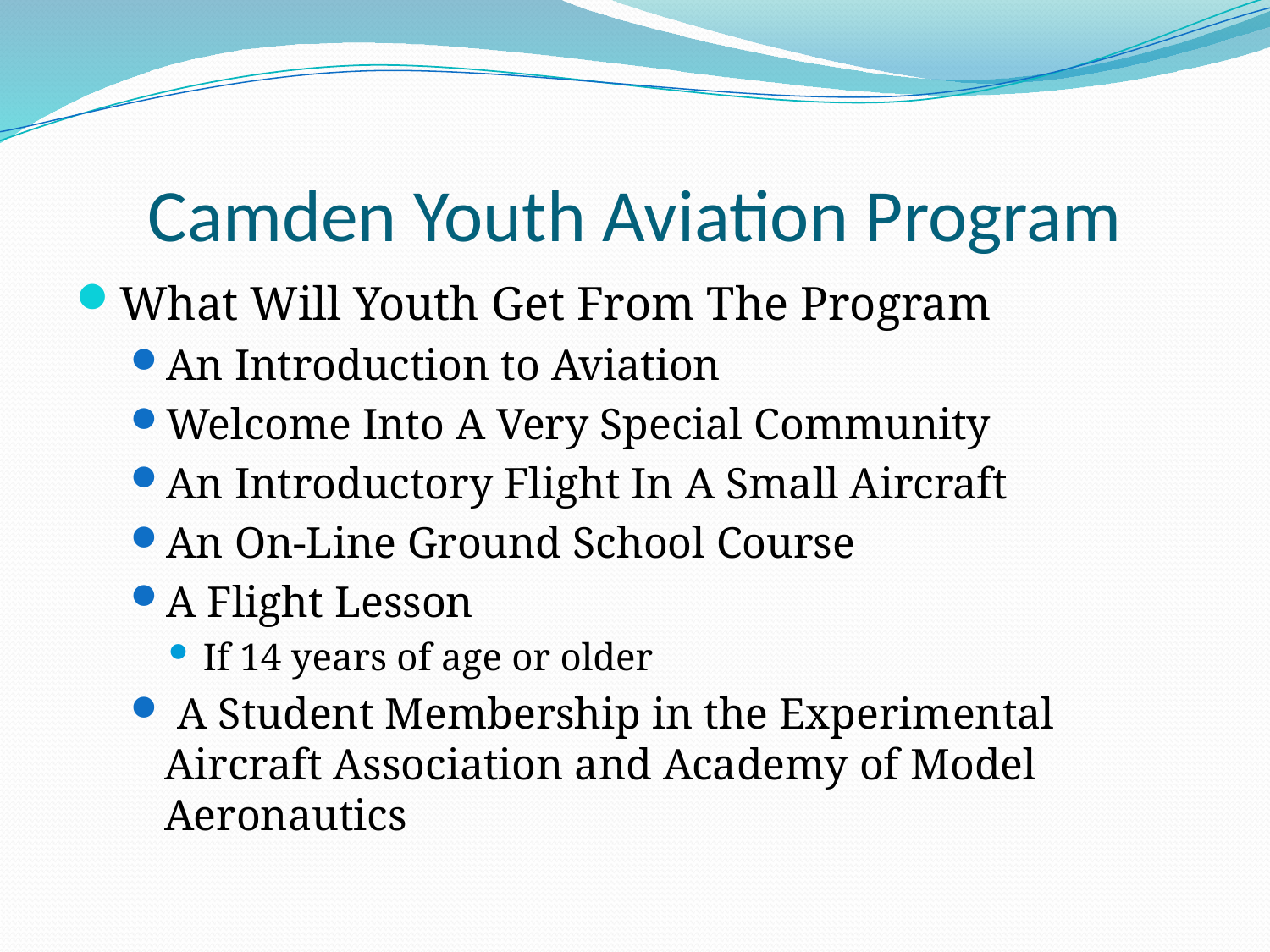

# Camden Youth Aviation Program
What Will Youth Get From The Program
An Introduction to Aviation
Welcome Into A Very Special Community
An Introductory Flight In A Small Aircraft
An On-Line Ground School Course
A Flight Lesson
If 14 years of age or older
 A Student Membership in the Experimental Aircraft Association and Academy of Model Aeronautics